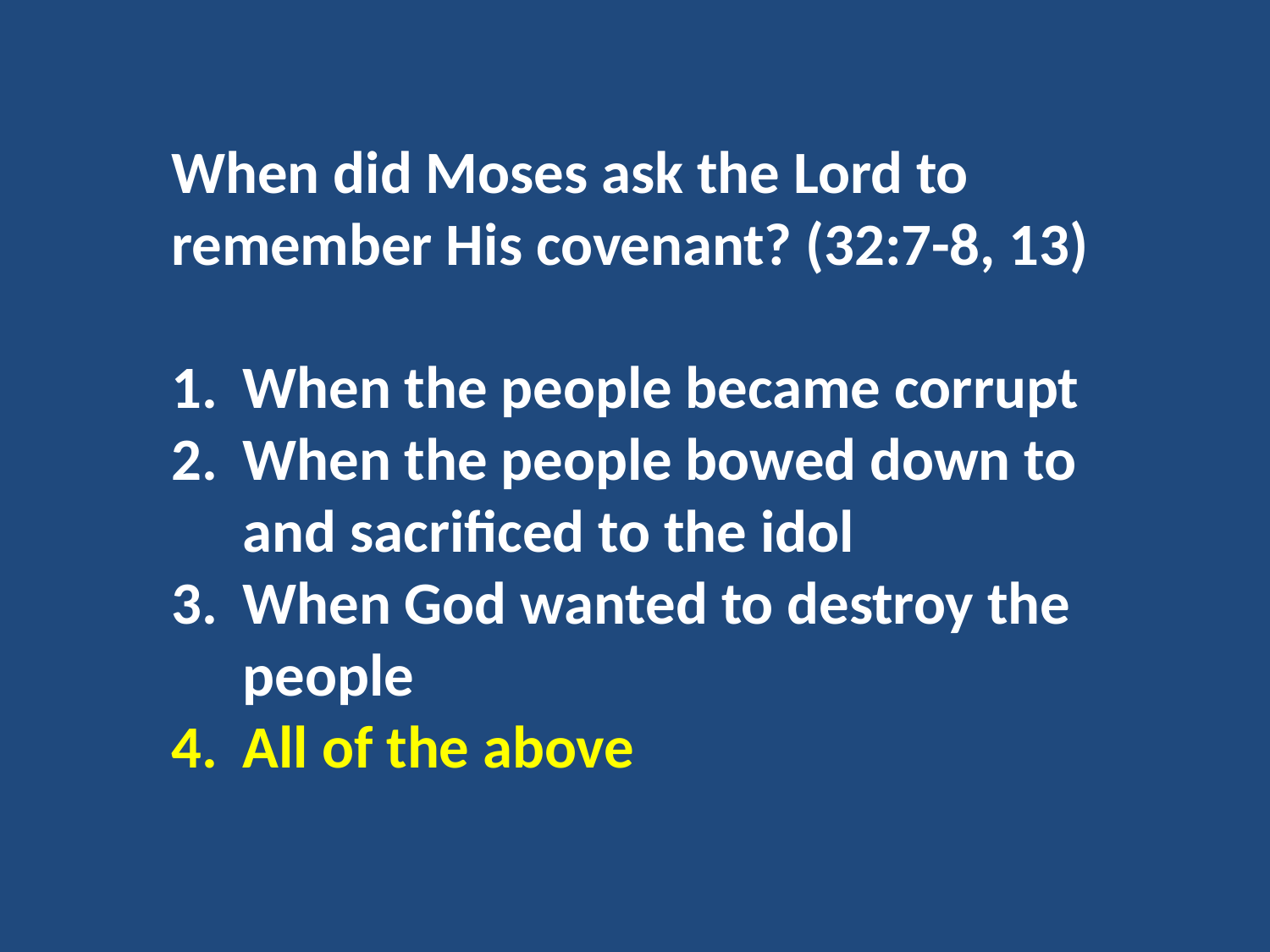

When did Moses ask the Lord to remember His covenant? (32:7-8, 13)

When the people became corrupt
When the people bowed down to and sacrificed to the idol
When God wanted to destroy the people
All of the above